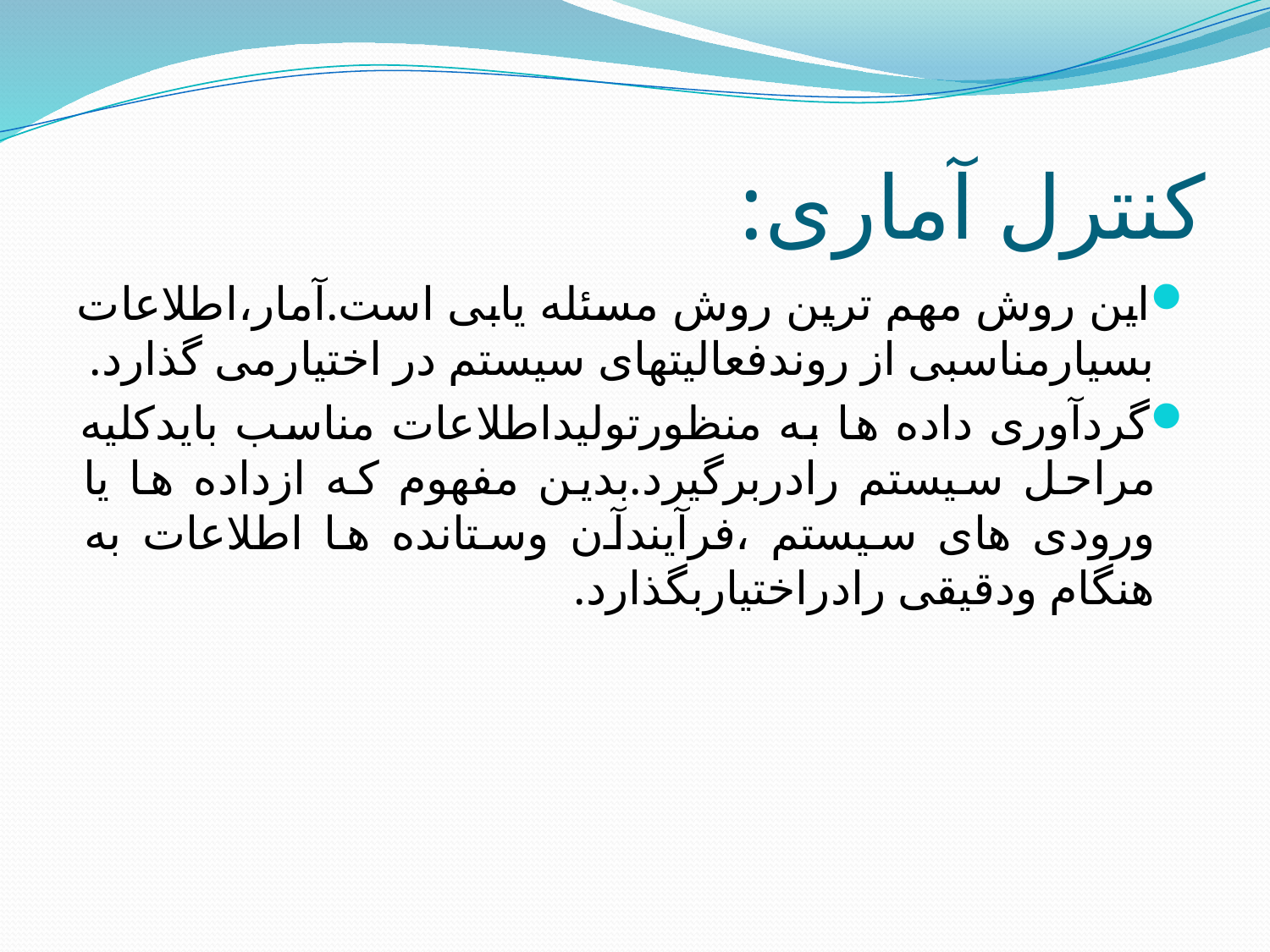

# کنترل آماری:
این روش مهم ترین روش مسئله یابی است.آمار،اطلاعات بسیارمناسبی از روندفعالیتهای سیستم در اختیارمی گذارد.
گردآوری داده ها به منظورتولیداطلاعات مناسب بایدکلیه مراحل سیستم رادربرگیرد.بدین مفهوم که ازداده ها یا ورودی های سیستم ،فرآیندآن وستانده ها اطلاعات به هنگام ودقیقی رادراختیاربگذارد.